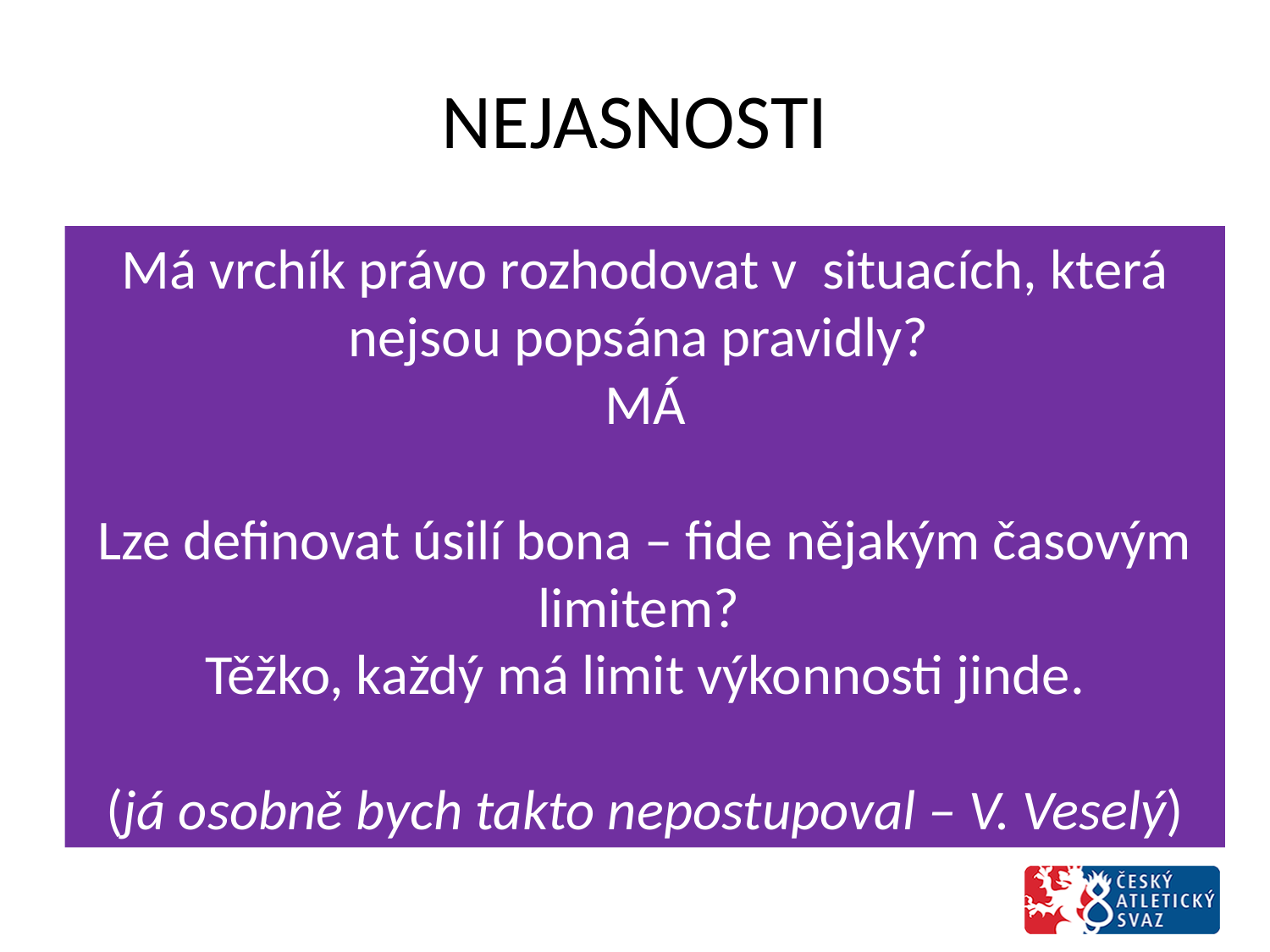

# NEJASNOSTI

Má vrchík právo rozhodovat v  situacích, která nejsou popsána pravidly?
MÁ

Lze definovat úsilí bona – fide nějakým časovým limitem?
Těžko, každý má limit výkonnosti jinde.

(já osobně bych takto nepostupoval – V. Veselý)